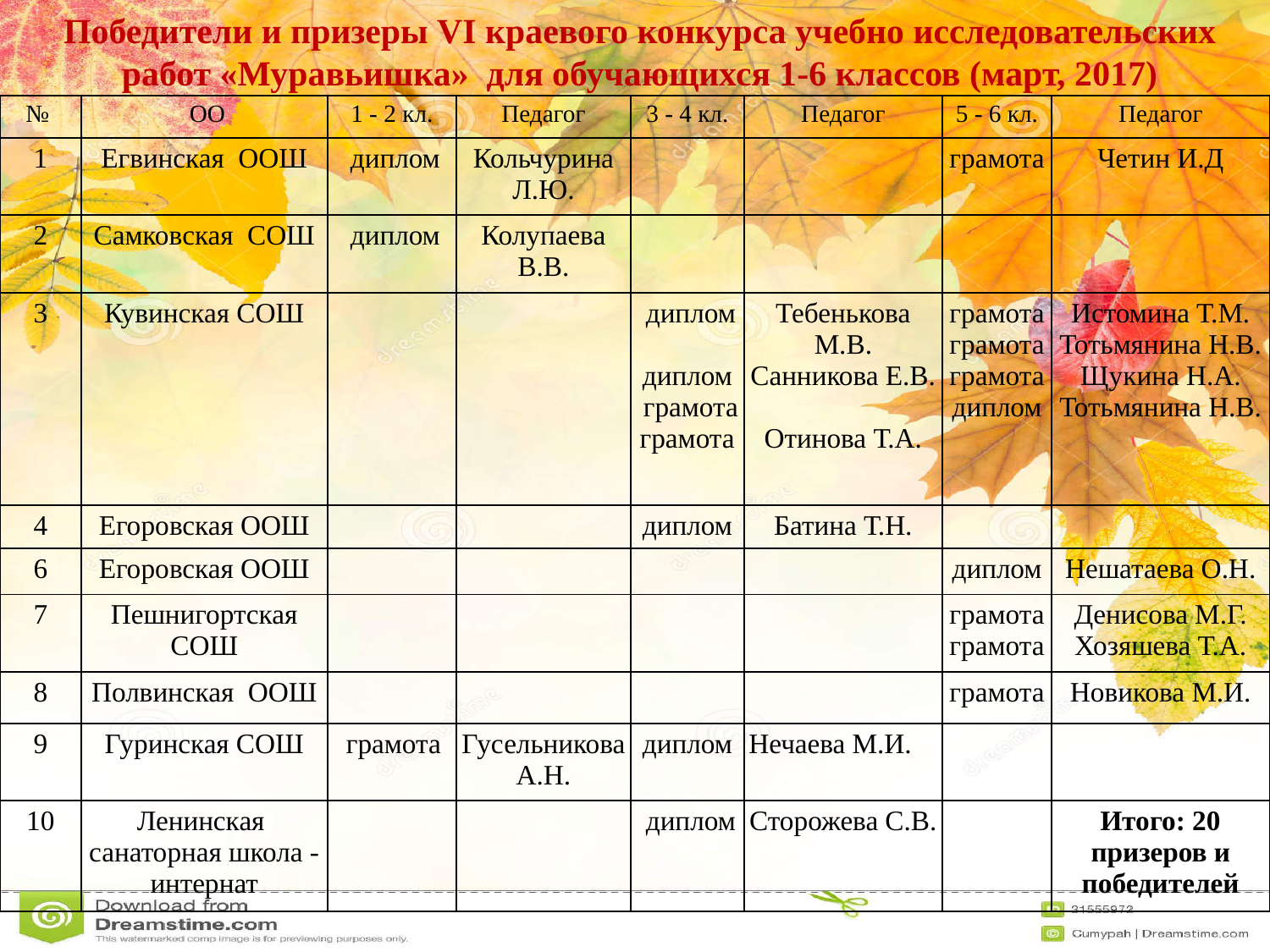

Победители и призеры VI краевого конкурса учебно исследовательских работ «Муравьишка»  для обучающихся 1-6 классов (март, 2017)
#
| № | ОО | 1 - 2 кл. | Педагог | 3 - 4 кл. | Педагог | 5 - 6 кл. | Педагог |
| --- | --- | --- | --- | --- | --- | --- | --- |
| 1 | Егвинская ООШ | диплом | Кольчурина Л.Ю. |  |  | грамота | Четин И.Д |
| 2 | Самковская СОШ | диплом | Колупаева В.В. |  |  |  |  |
| 3 | Кувинская СОШ |  |  | диплом диплом грамота грамота | Тебенькова М.В. Санникова Е.В. Отинова Т.А. | грамота грамота грамота диплом | Истомина Т.М. Тотьмянина Н.В. Щукина Н.А. Тотьмянина Н.В. |
| 4 | Егоровская ООШ |  |  | диплом | Батина Т.Н. |  |  |
| 6 | Егоровская ООШ |  |  |  |  | диплом | Нешатаева О.Н. |
| 7 | Пешнигортская СОШ |  |  |  |  | грамота грамота | Денисова М.Г. Хозяшева Т.А. |
| 8 | Полвинская ООШ |  |  |  |  | грамота | Новикова М.И. |
| 9 | Гуринская СОШ | грамота | Гусельникова А.Н. | диплом | Нечаева М.И. |  |  |
| 10 | Ленинская санаторная школа - интернат |  |  | диплом | Сторожева С.В. |  | Итого: 20 призеров и победителей |